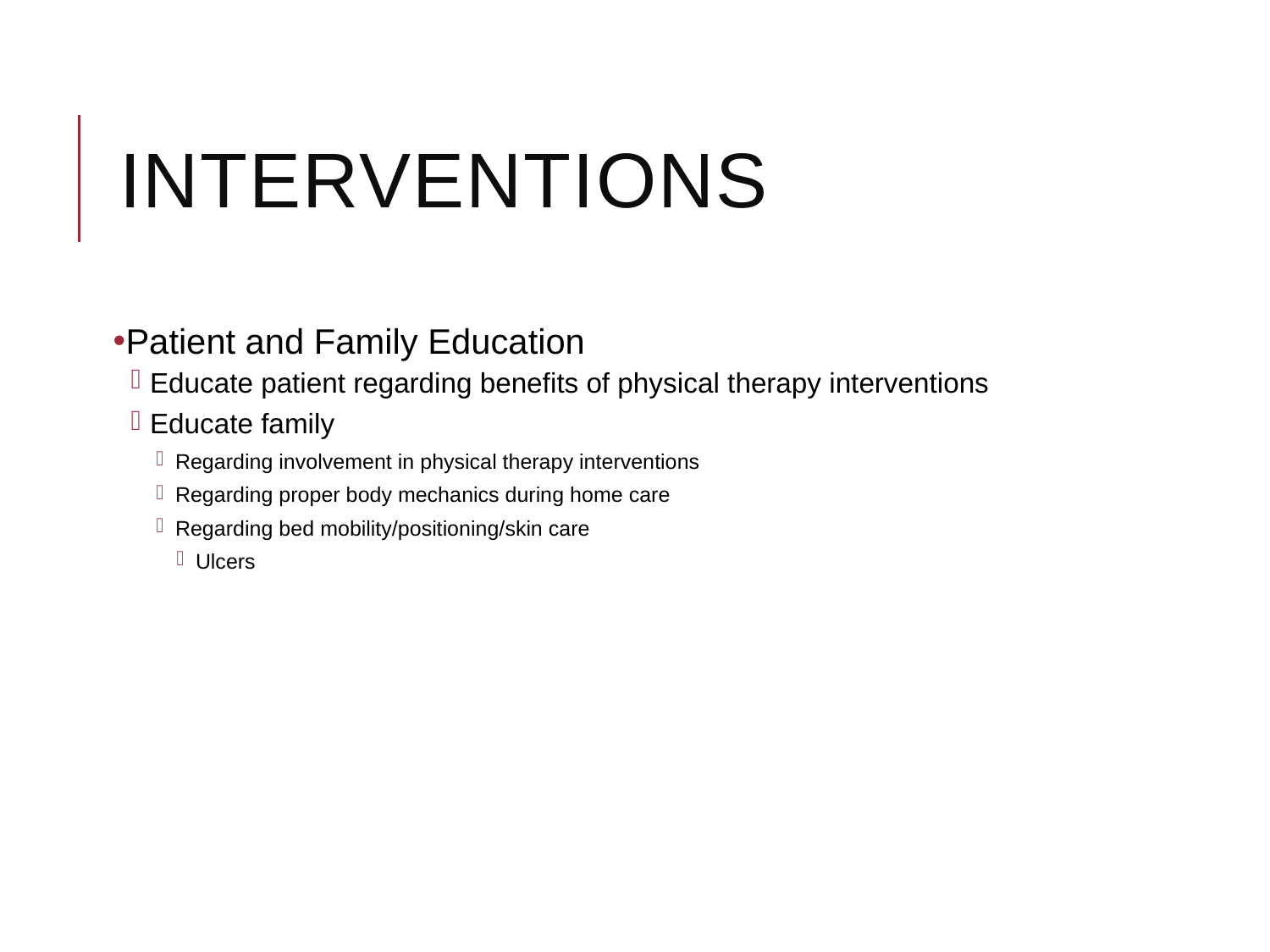

# Interventions
Patient and Family Education
Educate patient regarding benefits of physical therapy interventions
Educate family
Regarding involvement in physical therapy interventions
Regarding proper body mechanics during home care
Regarding bed mobility/positioning/skin care
Ulcers